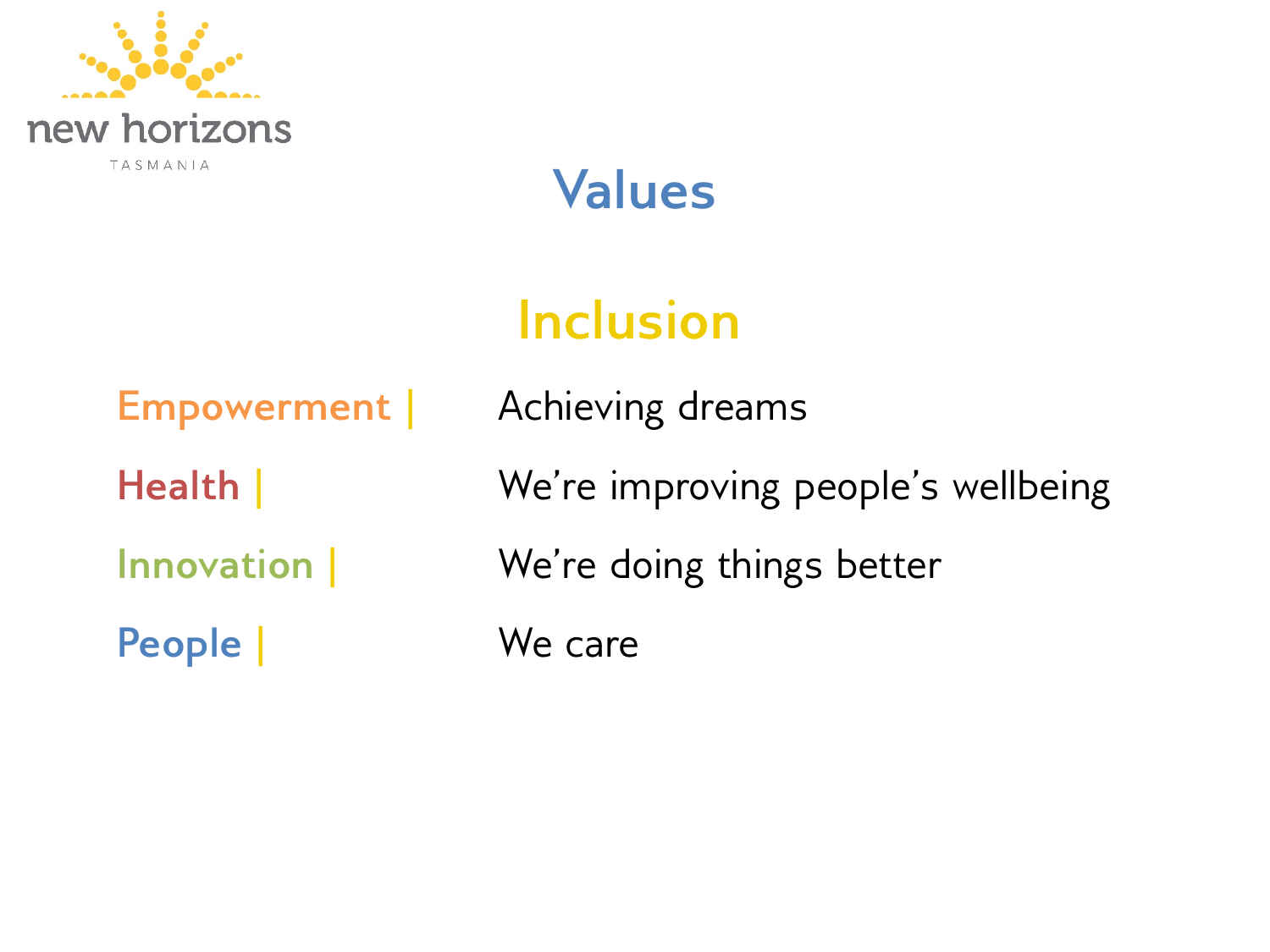

# Values
Inclusion
Empowerment |	Achieving dreams
Health |		We’re improving people’s wellbeing
Innovation |		We’re doing things better
People |		We care